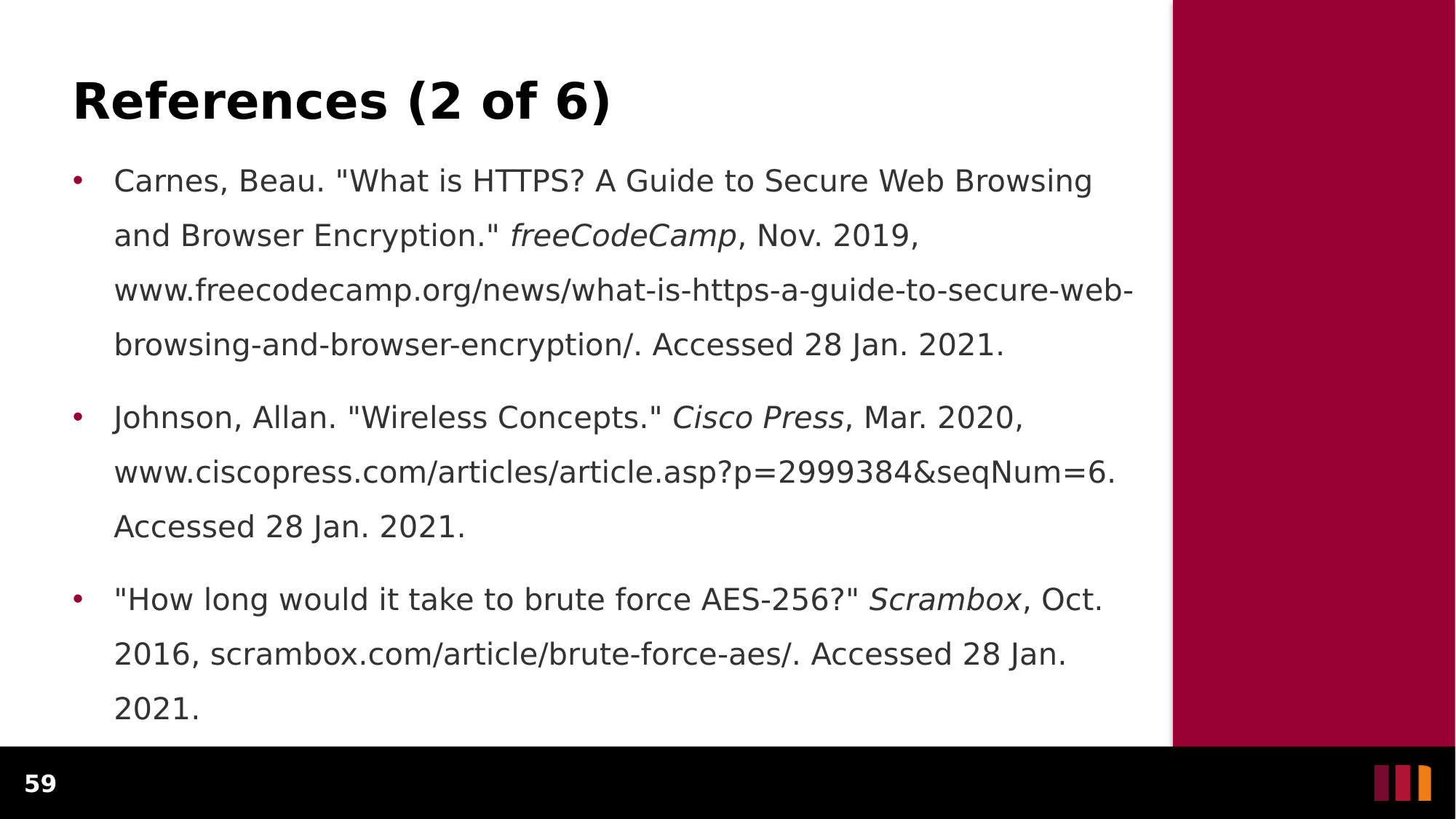

# References (2 of 6)
Carnes, Beau. "What is HTTPS? A Guide to Secure Web Browsing and Browser Encryption." freeCodeCamp, Nov. 2019, www.freecodecamp.org/news/what-is-https-a-guide-to-secure-web-browsing-and-browser-encryption/. Accessed 28 Jan. 2021.
Johnson, Allan. "Wireless Concepts." Cisco Press, Mar. 2020, www.ciscopress.com/articles/article.asp?p=2999384&seqNum=6. Accessed 28 Jan. 2021.
"How long would it take to brute force AES-256?" Scrambox, Oct. 2016, scrambox.com/article/brute-force-aes/. Accessed 28 Jan. 2021.
59